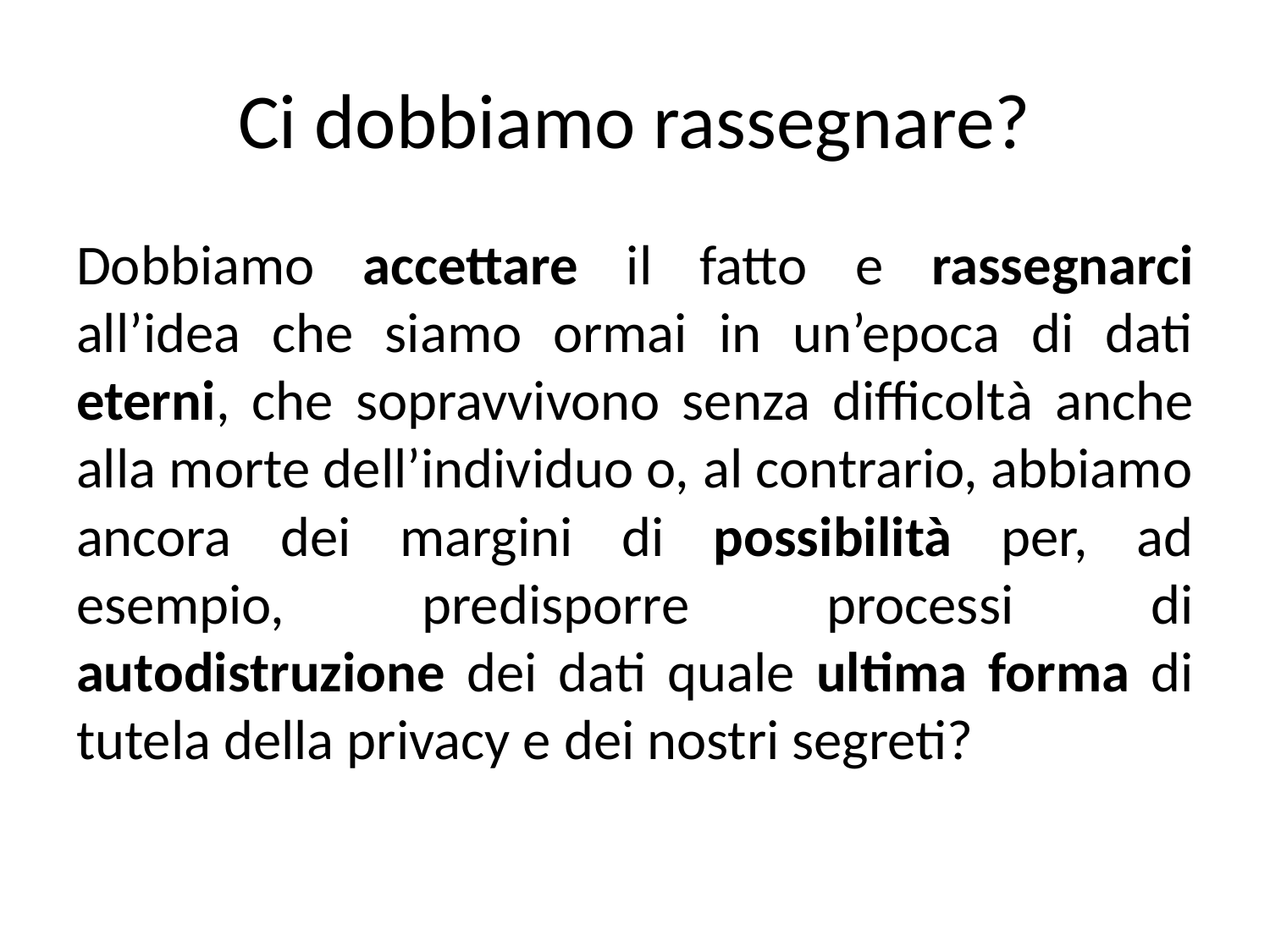

# Ci dobbiamo rassegnare?
Dobbiamo accettare il fatto e rassegnarci all’idea che siamo ormai in un’epoca di dati eterni, che sopravvivono senza difficoltà anche alla morte dell’individuo o, al contrario, abbiamo ancora dei margini di possibilità per, ad esempio, predisporre processi di autodistruzione dei dati quale ultima forma di tutela della privacy e dei nostri segreti?